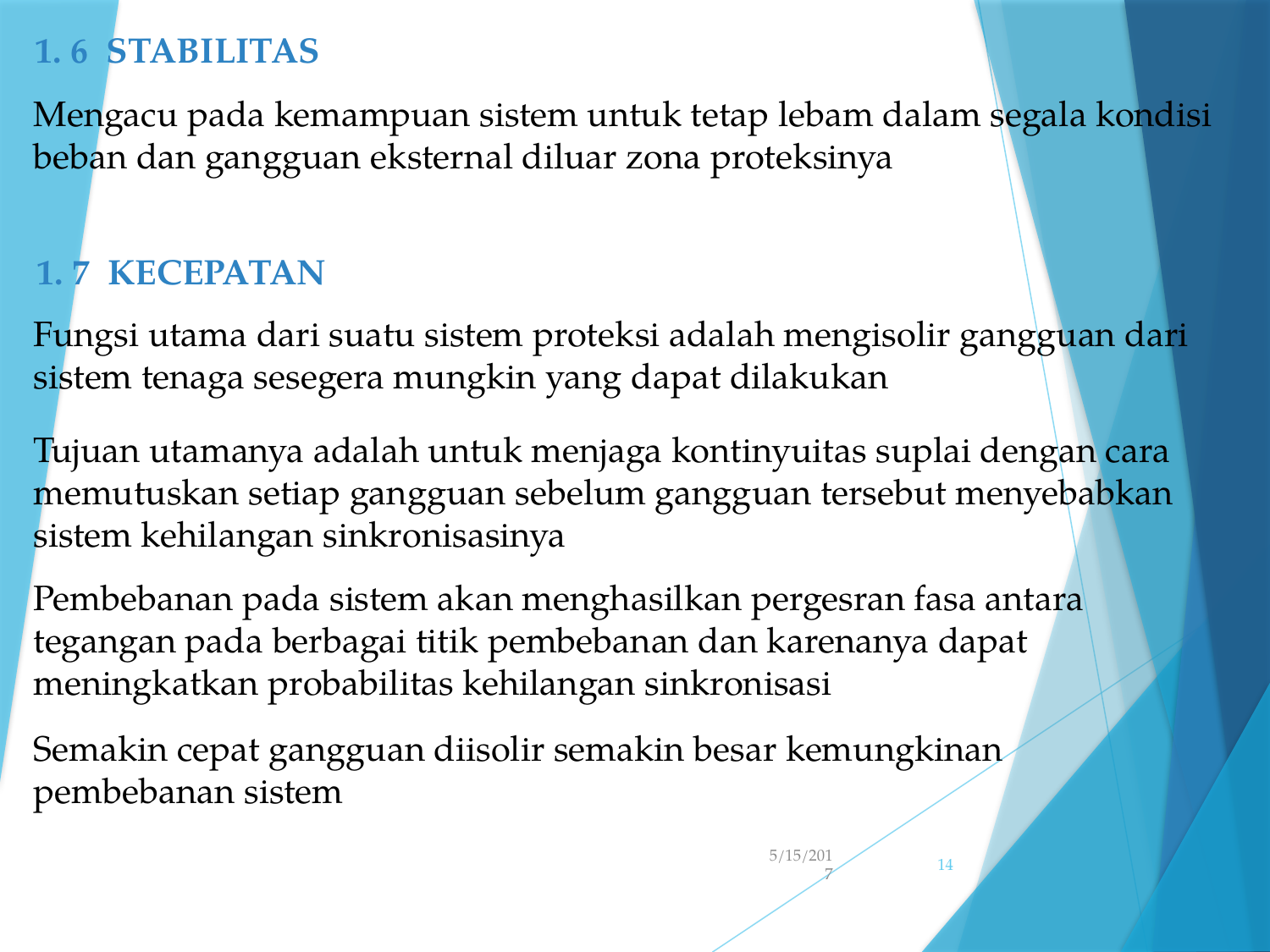

1. 6  STABILITAS
Mengacu pada kemampuan sistem untuk tetap lebam dalam segala kondisi beban dan gangguan eksternal diluar zona proteksinya
1. 7  KECEPATAN
Fungsi utama dari suatu sistem proteksi adalah mengisolir gangguan dari sistem tenaga sesegera mungkin yang dapat dilakukan
Tujuan utamanya adalah untuk menjaga kontinyuitas suplai dengan cara memutuskan setiap gangguan sebelum gangguan tersebut menyebabkan sistem kehilangan sinkronisasinya
Pembebanan pada sistem akan menghasilkan pergesran fasa antara tegangan pada berbagai titik pembebanan dan karenanya dapat meningkatkan probabilitas kehilangan sinkronisasi
Semakin cepat gangguan diisolir semakin besar kemungkinan pembebanan sistem
5/15/2017
14